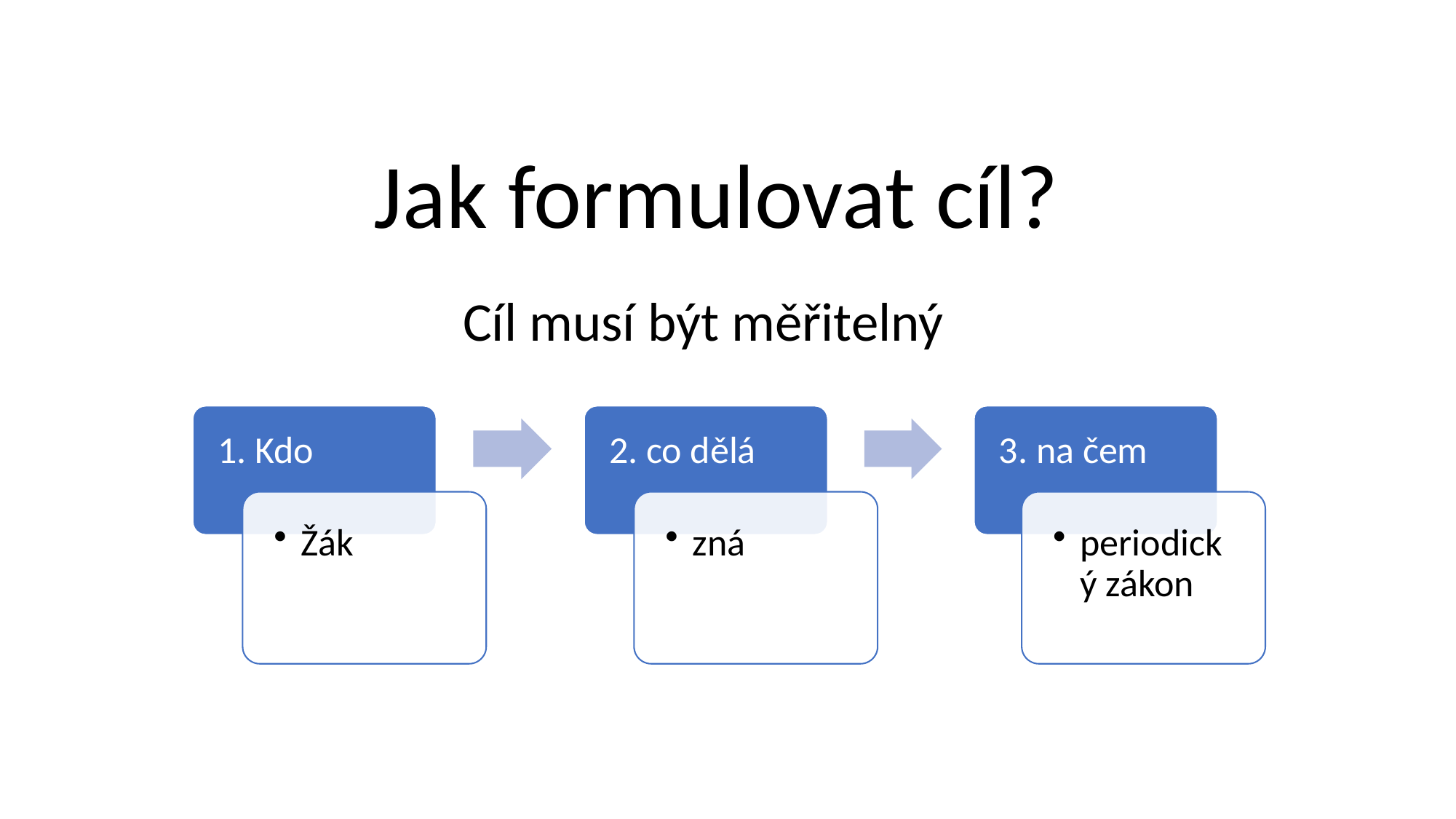

Jak formulovat cíl?
Cíl musí být měřitelný

1. Kdo
Žák

2. co dělá
zná

3. na čem
periodický zákon